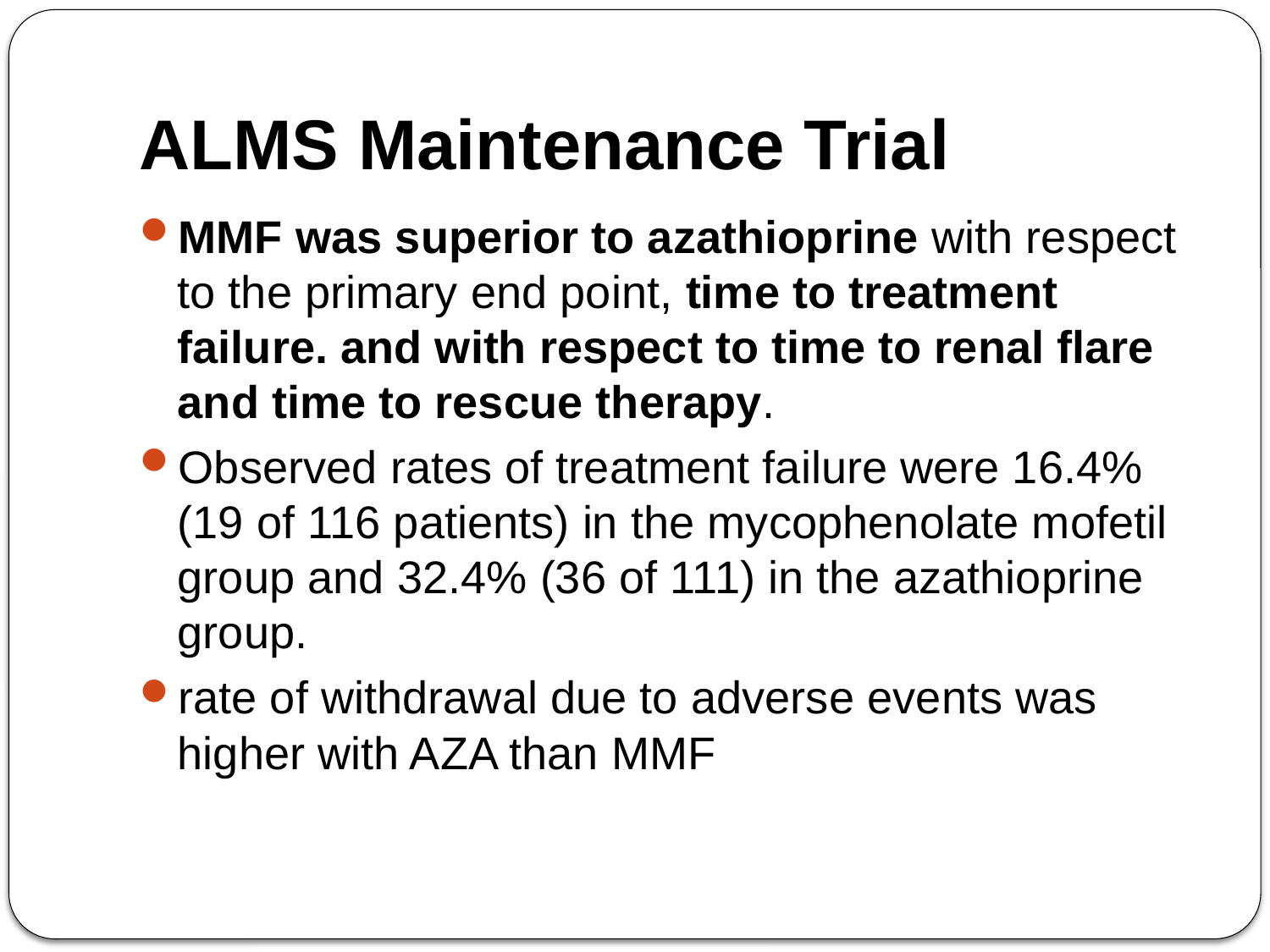

# ALMS Maintenance Trial
MMF was superior to azathioprine with respect to the primary end point, time to treatment failure. and with respect to time to renal flare and time to rescue therapy.
Observed rates of treatment failure were 16.4% (19 of 116 patients) in the mycophenolate mofetil group and 32.4% (36 of 111) in the azathioprine group.
rate of withdrawal due to adverse events was higher with AZA than MMF